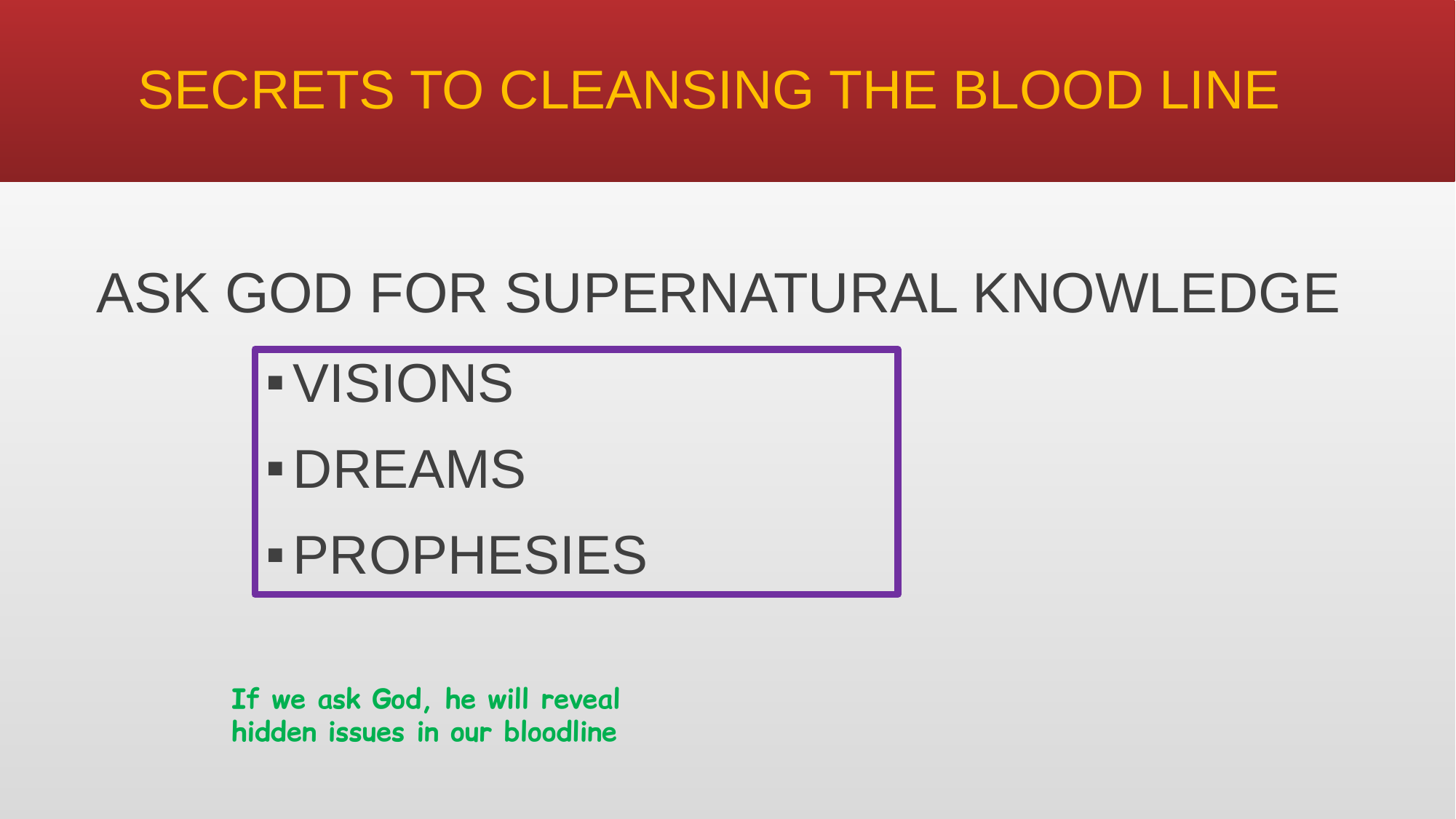

# SECRETS TO CLEANSING THE BLOOD LINE
ASK GOD FOR SUPERNATURAL KNOWLEDGE
VISIONS
DREAMS
PROPHESIES
If we ask God, he will reveal  hidden issues in our bloodline